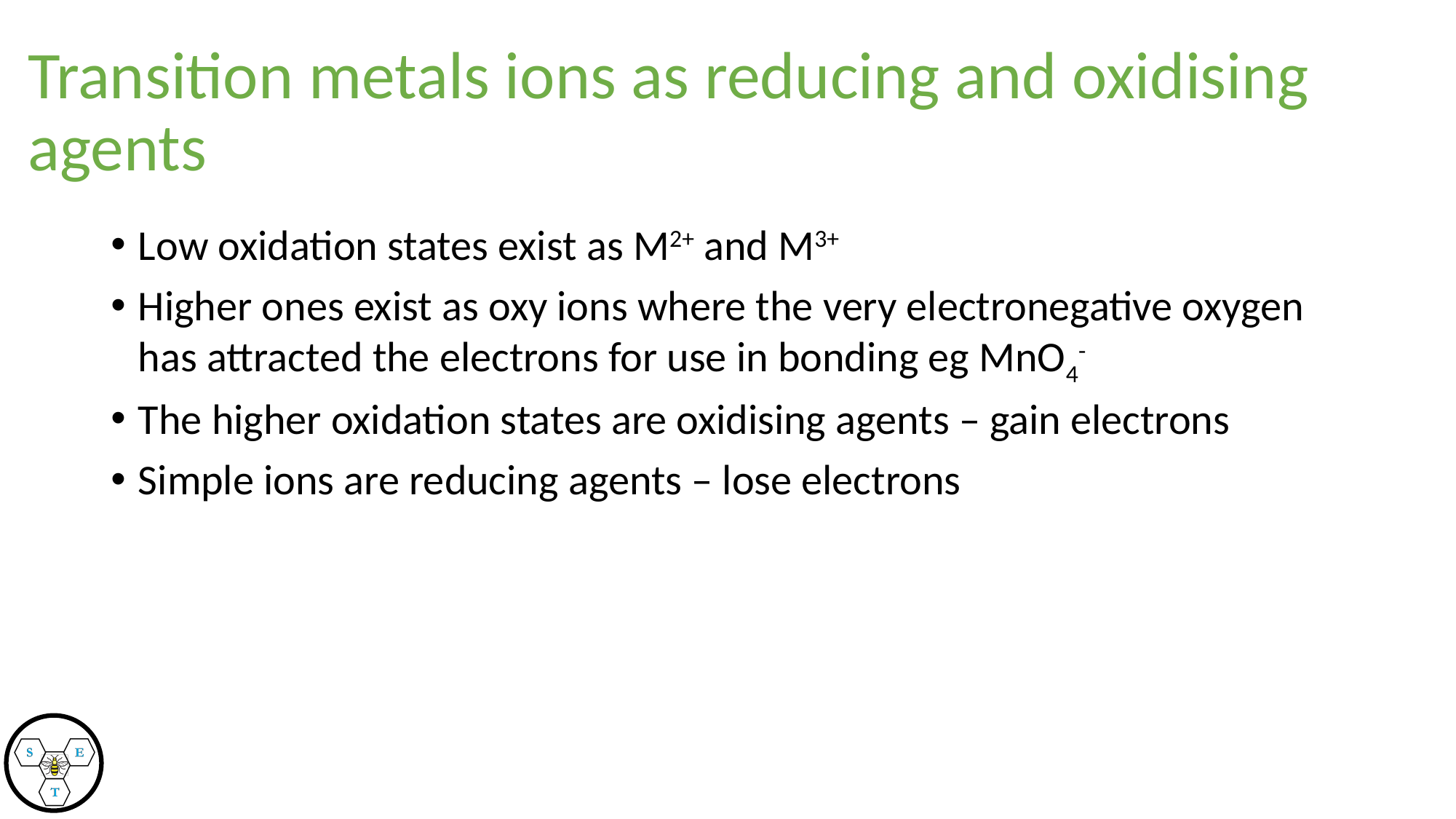

Transition metals ions as reducing and oxidising agents
Low oxidation states exist as M2+ and M3+
Higher ones exist as oxy ions where the very electronegative oxygen has attracted the electrons for use in bonding eg MnO4-
The higher oxidation states are oxidising agents – gain electrons
Simple ions are reducing agents – lose electrons